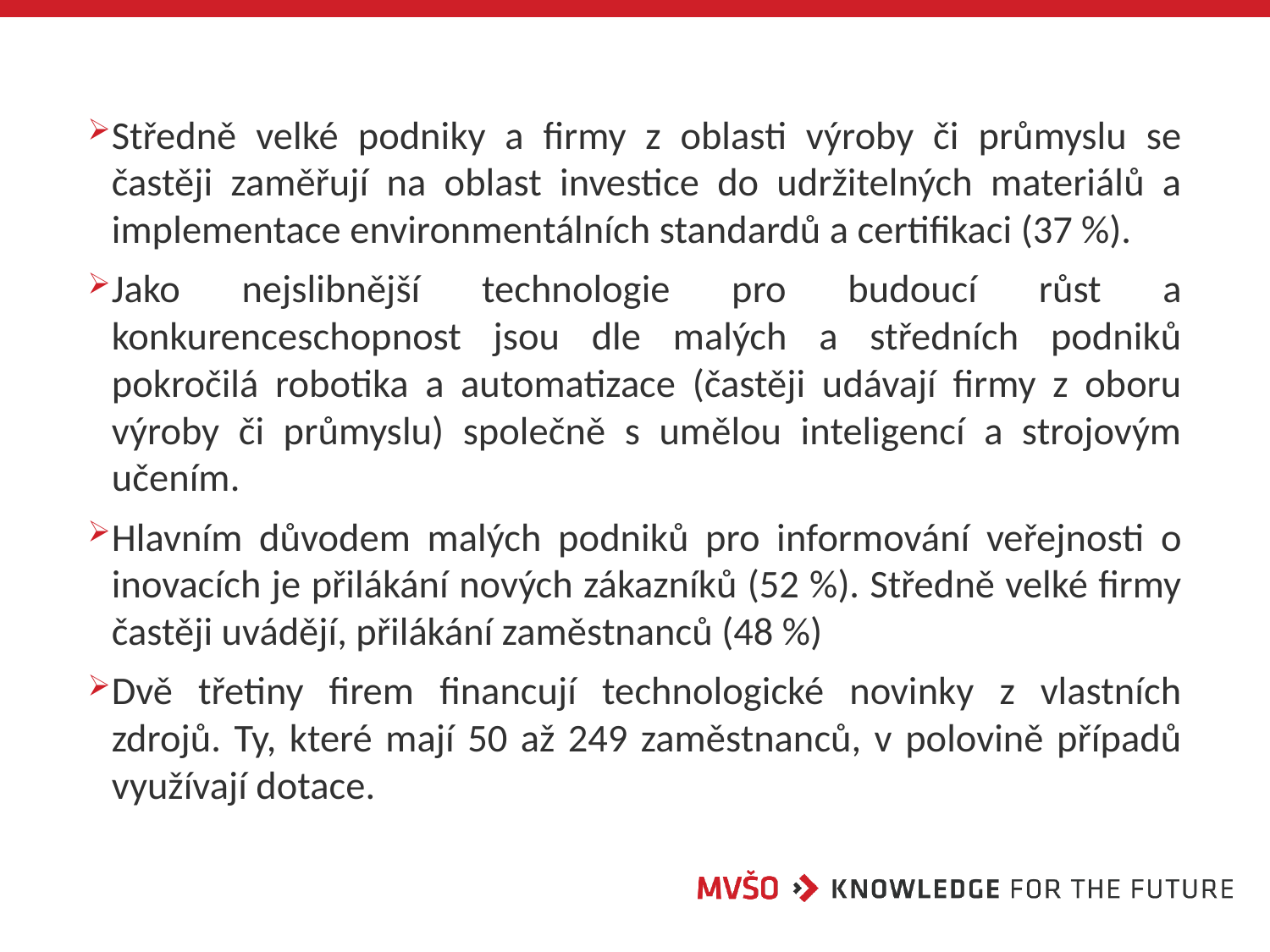

Středně velké podniky a firmy z oblasti výroby či průmyslu se častěji zaměřují na oblast investice do udržitelných materiálů a implementace environmentálních standardů a certifikaci (37 %).
Jako nejslibnější technologie pro budoucí růst a konkurenceschopnost jsou dle malých a středních podniků pokročilá robotika a automatizace (častěji udávají firmy z oboru výroby či průmyslu) společně s umělou inteligencí a strojovým učením.
Hlavním důvodem malých podniků pro informování veřejnosti o inovacích je přilákání nových zákazníků (52 %). Středně velké firmy častěji uvádějí, přilákání zaměstnanců (48 %)
Dvě třetiny firem financují technologické novinky z vlastních zdrojů. Ty, které mají 50 až 249 zaměstnanců, v polovině případů využívají dotace.